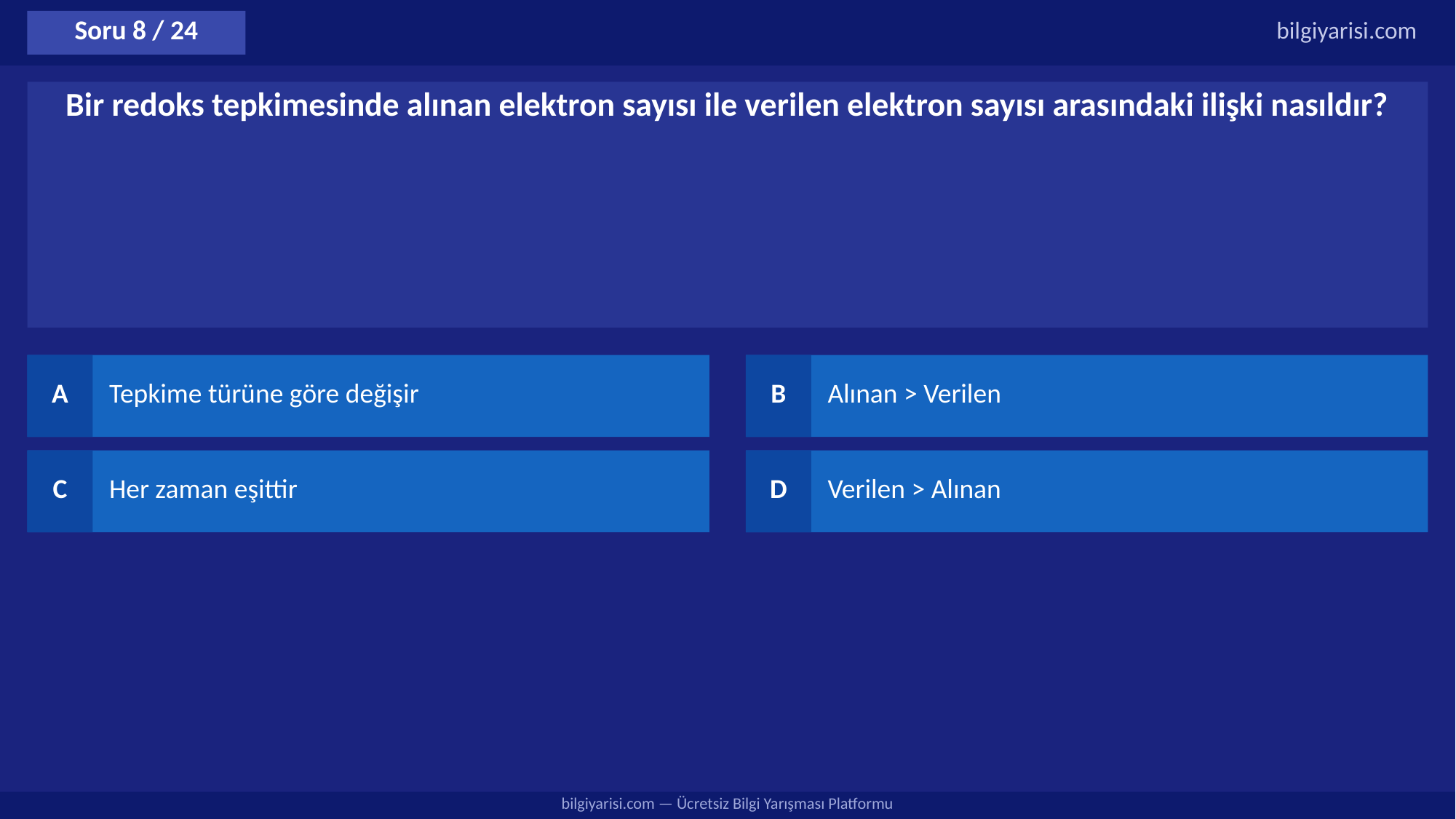

Soru 8 / 24
bilgiyarisi.com

Bir redoks tepkimesinde alınan elektron sayısı ile verilen elektron sayısı arasındaki ilişki nasıldır?

A
Tepkime türüne göre değişir

B
Alınan > Verilen

C
Her zaman eşittir

D
Verilen > Alınan
bilgiyarisi.com — Ücretsiz Bilgi Yarışması Platformu